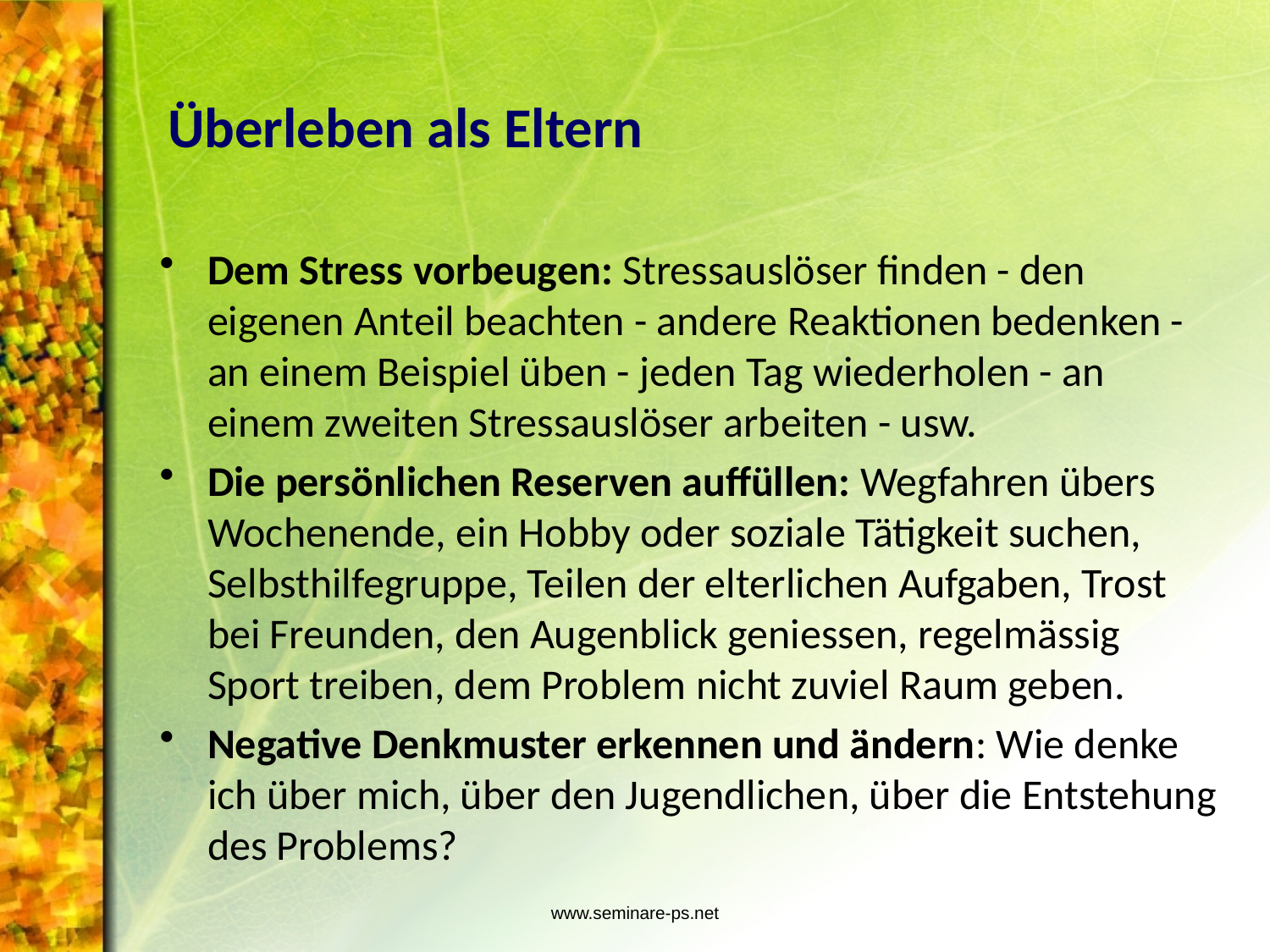

# Überleben als Eltern
Dem Stress vorbeugen: Stressauslöser finden - den eigenen Anteil beachten - andere Reaktionen bedenken - an einem Beispiel üben - jeden Tag wiederholen - an einem zweiten Stressauslöser arbeiten - usw.
Die persönlichen Reserven auffüllen: Wegfahren übers Wochenende, ein Hobby oder soziale Tätigkeit suchen, Selbsthilfegruppe, Teilen der elterlichen Aufgaben, Trost bei Freunden, den Augenblick geniessen, regelmässig Sport treiben, dem Problem nicht zuviel Raum geben.
Negative Denkmuster erkennen und ändern: Wie denke ich über mich, über den Jugendlichen, über die Entstehung des Problems?
www.seminare-ps.net